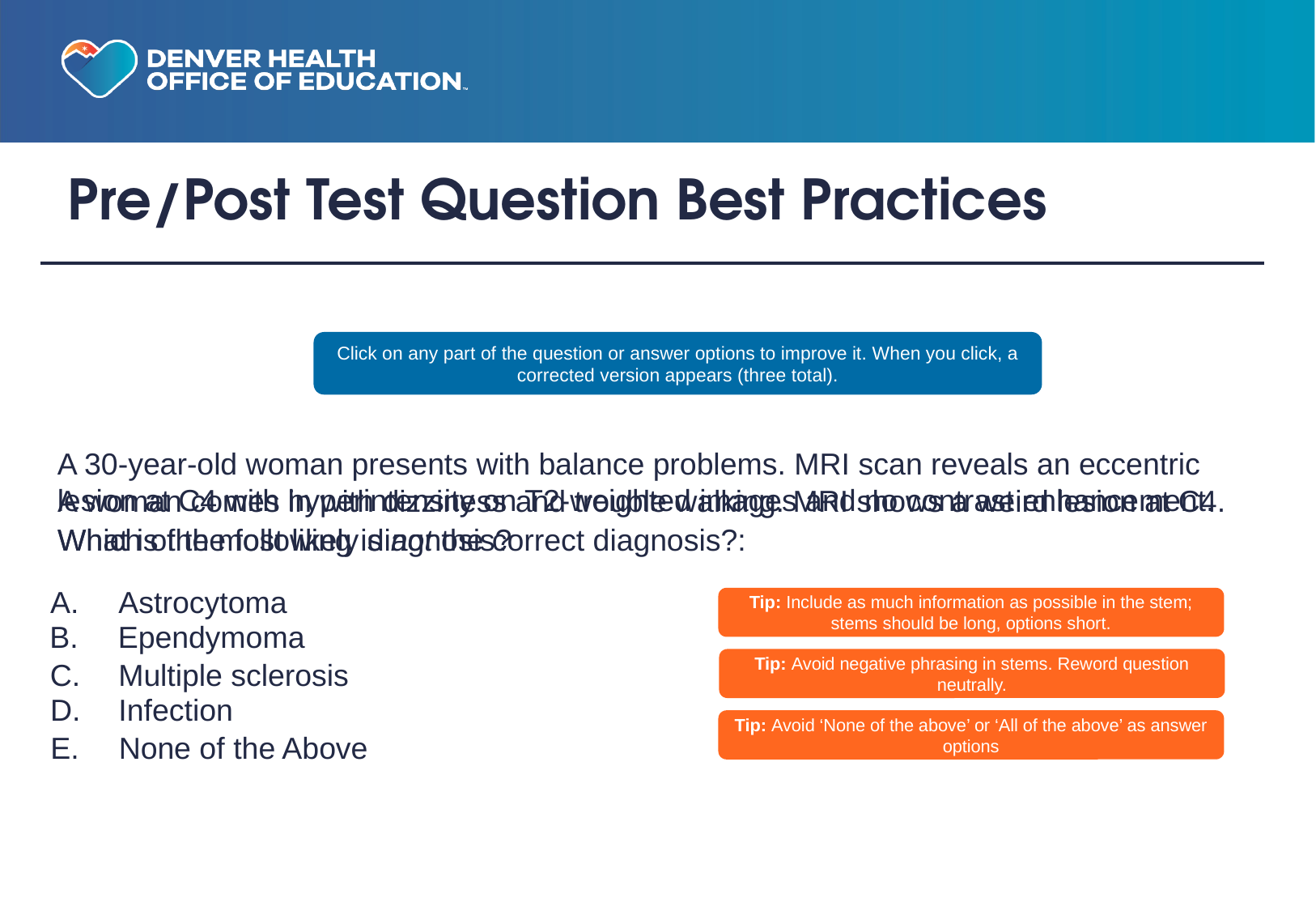

# Pre/Post Test Question Best Practices

Click on any part of the question or answer options to improve it. When you click, a corrected version appears (three total).
A 30-year-old woman presents with balance problems. MRI scan reveals an eccentric lesion at C4 with hyperintensity on T2-weighted images and no contrast enhancement.
A woman comes in with dizziness and trouble walking. MRI shows a weird lesion at C4.
Which of the following is not the correct diagnosis?:
What is the most likely diagnosis?
Astrocytoma
Tip: Include as much information as possible in the stem; stems should be long, options short.
Ependymoma
Tip: Avoid negative phrasing in stems. Reword question neutrally.
Multiple sclerosis
Infection
Tip: Avoid ‘None of the above’ or ‘All of the above’ as answer options
None of the Above